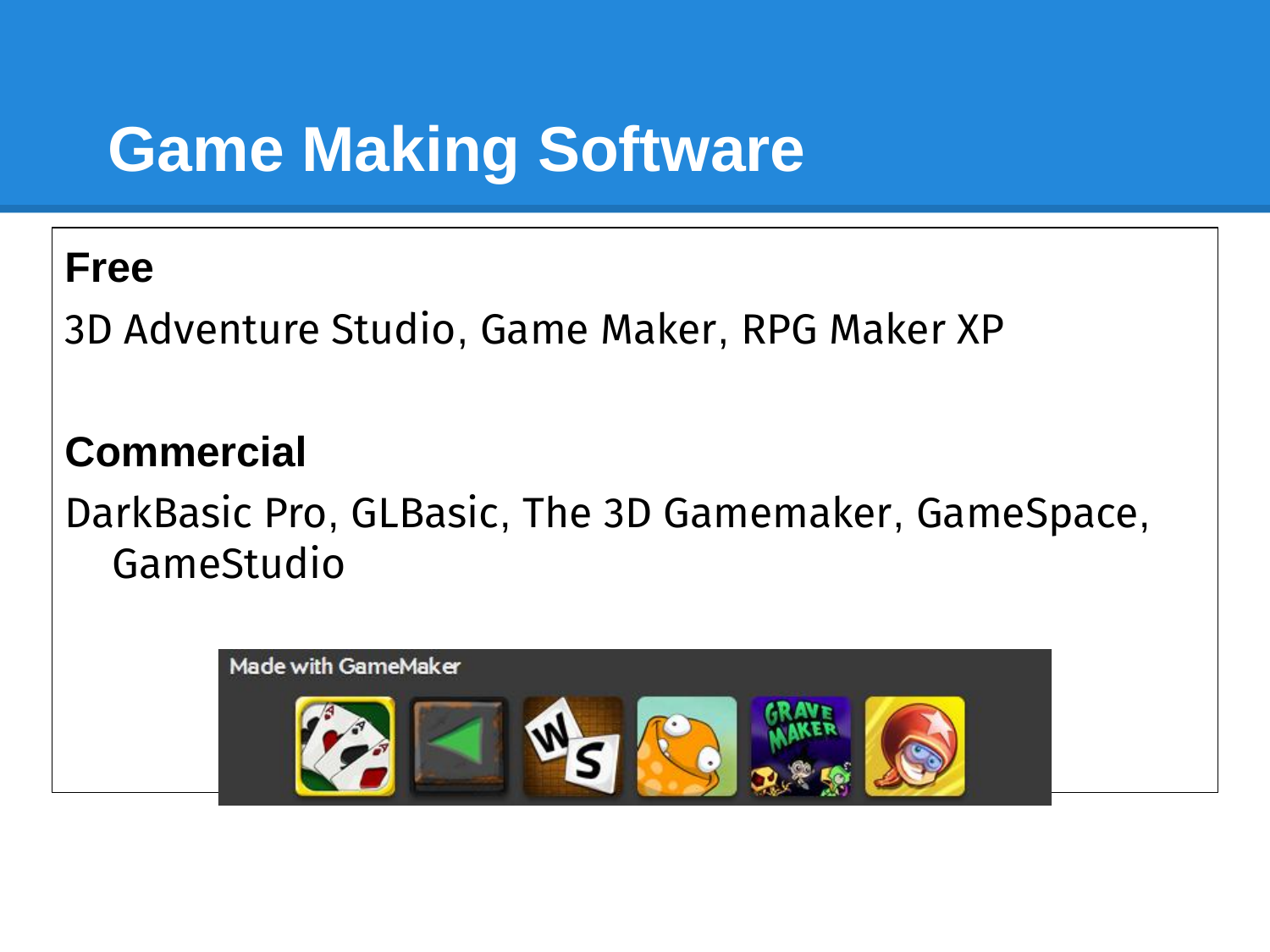

# Game Making Software
Free
3D Adventure Studio, Game Maker, RPG Maker XP

Commercial
DarkBasic Pro, GLBasic, The 3D Gamemaker, GameSpace, GameStudio